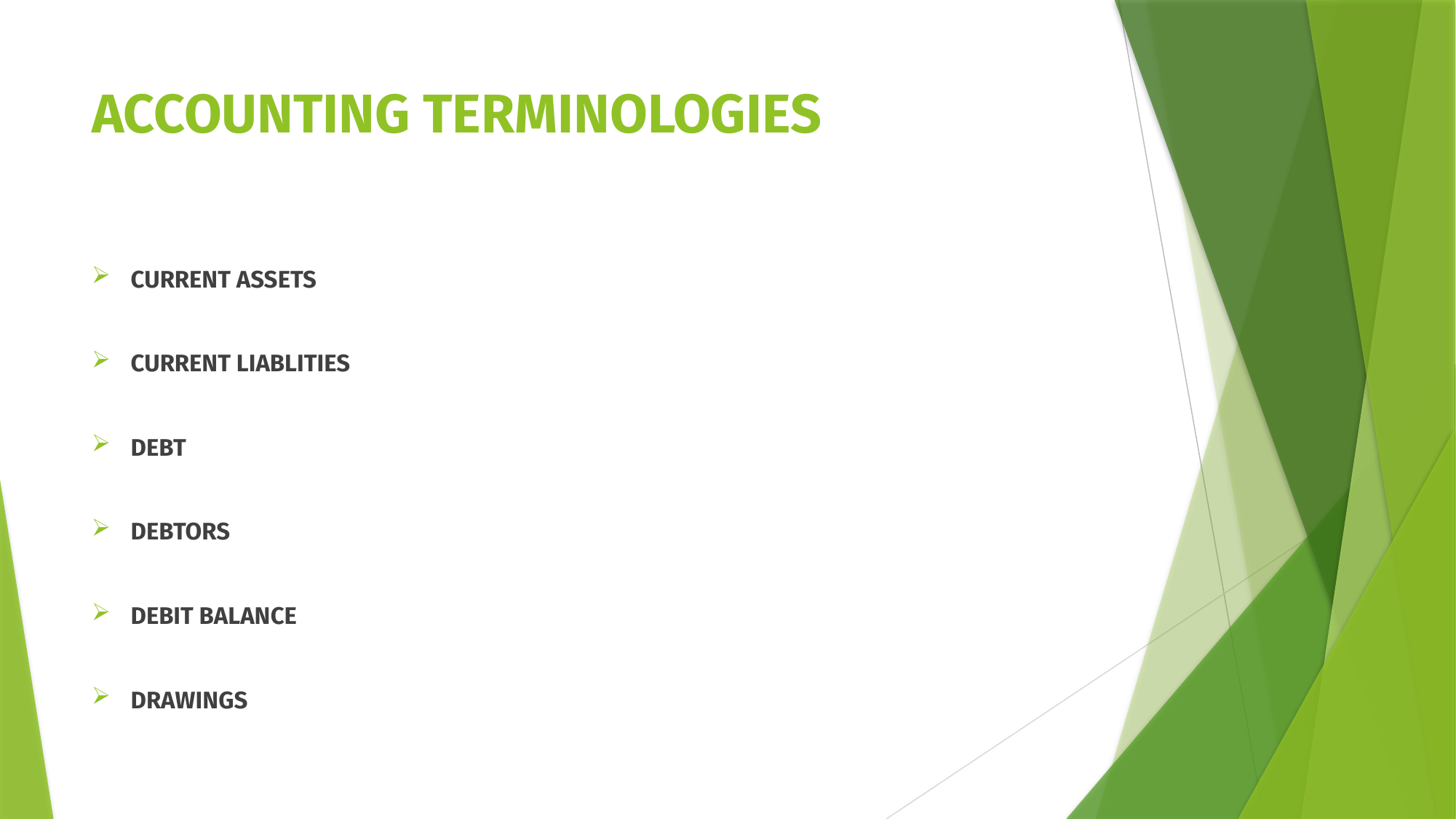

# ACCOUNTING TERMINOLOGIES
CURRENT ASSETS

CURRENT LIABLITIES

DEBT

DEBTORS

DEBIT BALANCE

DRAWINGS